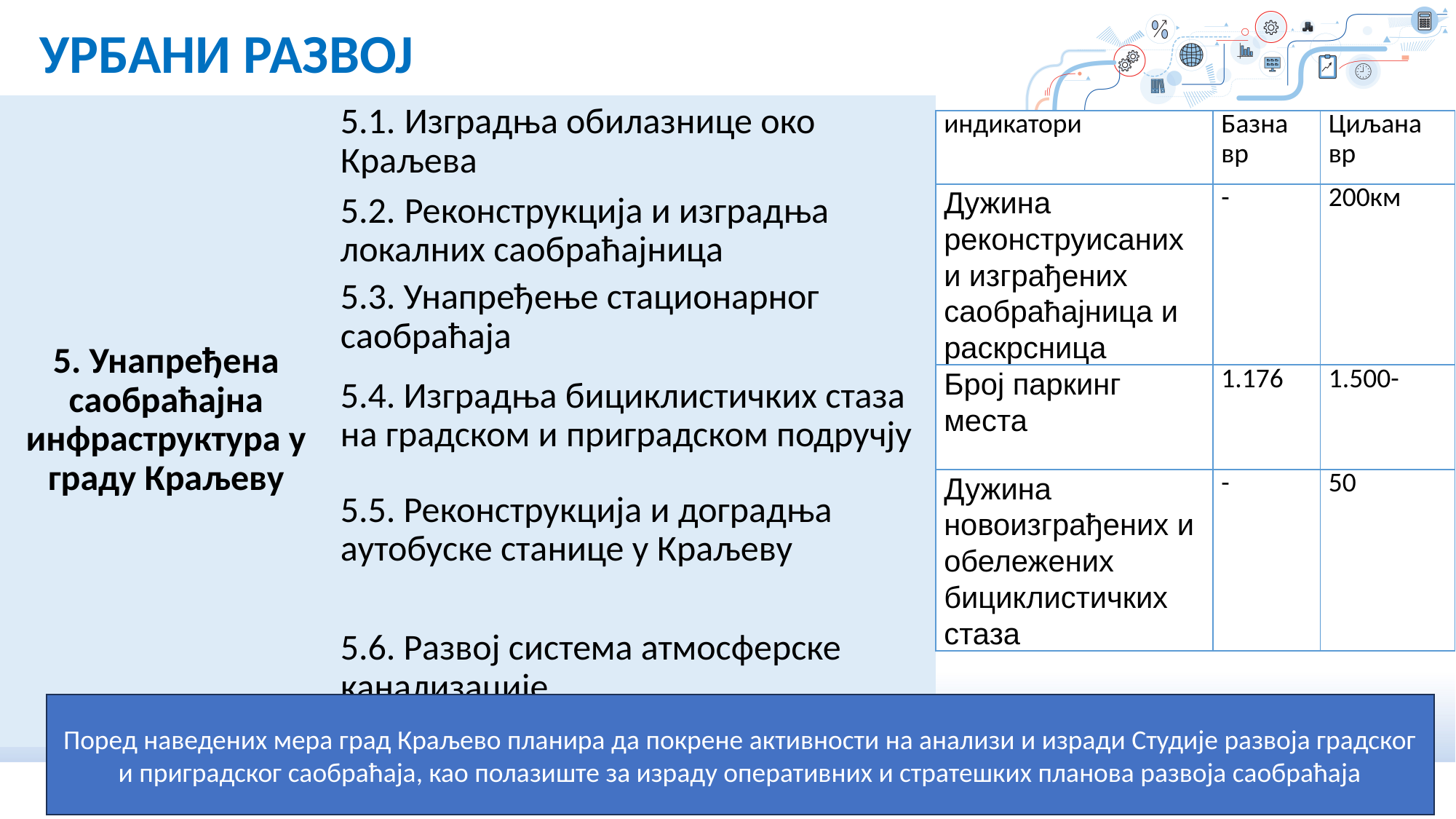

УРБАНИ РАЗВОЈ
| 5. Унапређена саобраћајна инфраструктура у граду Краљеву | 5.1. Изградња обилазнице око Краљева |
| --- | --- |
|  | 5.2. Реконструкција и изградња локалних саобраћајница |
|  | 5.3. Унапређење стационарног саобраћаја |
|  | 5.4. Изградња бициклистичких стаза на градском и приградском подручју |
|  | 5.5. Реконструкција и доградња аутобуске станице у Краљеву |
|  | 5.6. Развој система атмосферске канализације |
| индикатори | Базна вр | Циљана вр |
| --- | --- | --- |
| Дужина реконструисаних и изграђених саобраћајница и раскрсница | - | 200км |
| Број паркинг места | 1.176 | 1.500- |
| Дужина новоизграђених и обележених бициклистичких стаза | - | 50 |
Поред наведених мера град Краљево планира да покрене активности на анализи и изради Студије развоја градског и приградског саобраћаја, као полазиште за израду оперативних и стратешких планова развоја саобраћаја